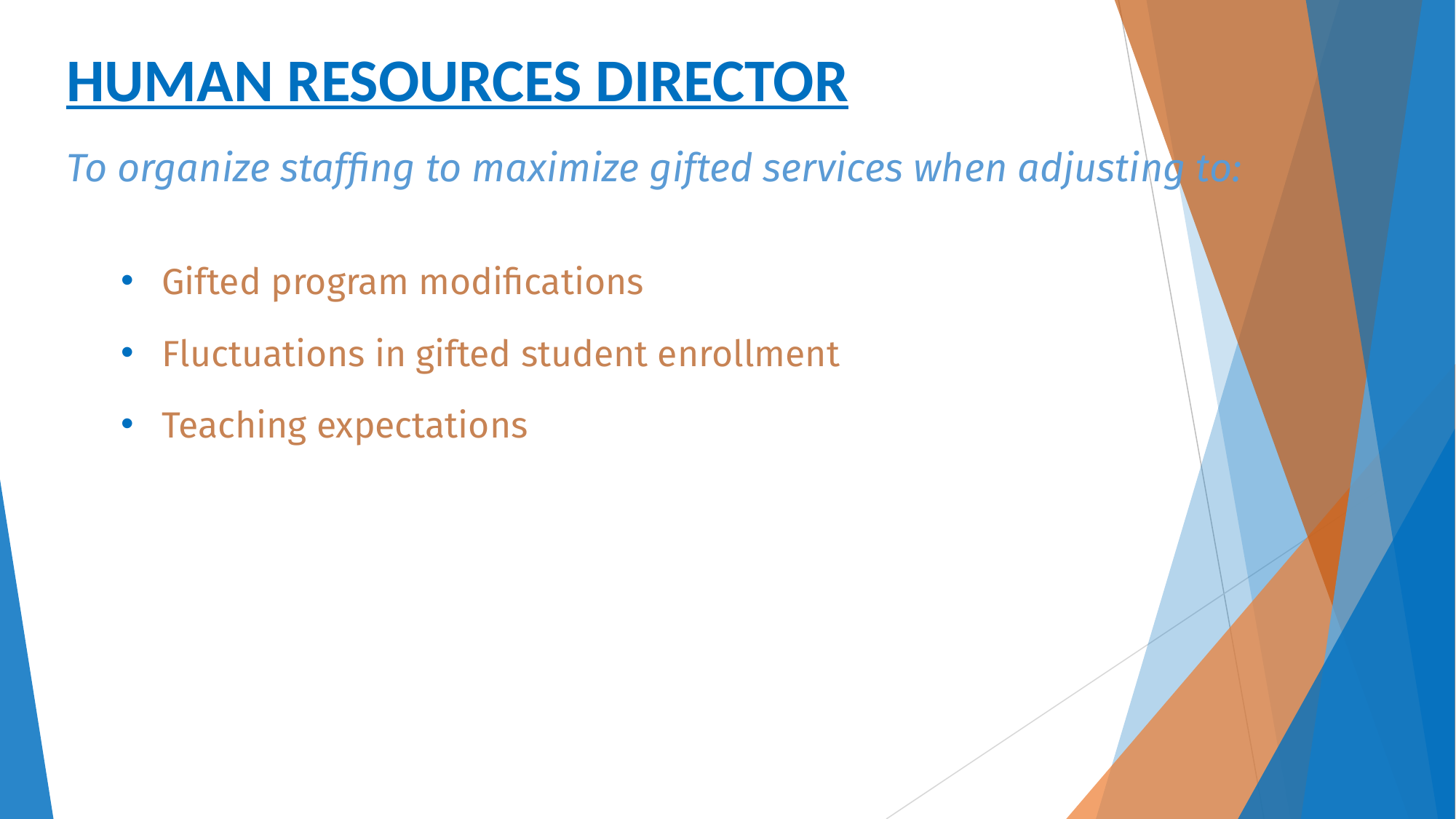

To organize staffing to maximize gifted services when adjusting to:

Gifted program modifications
Fluctuations in gifted student enrollment
Teaching expectations

HUMAN RESOURCES DIRECTOR